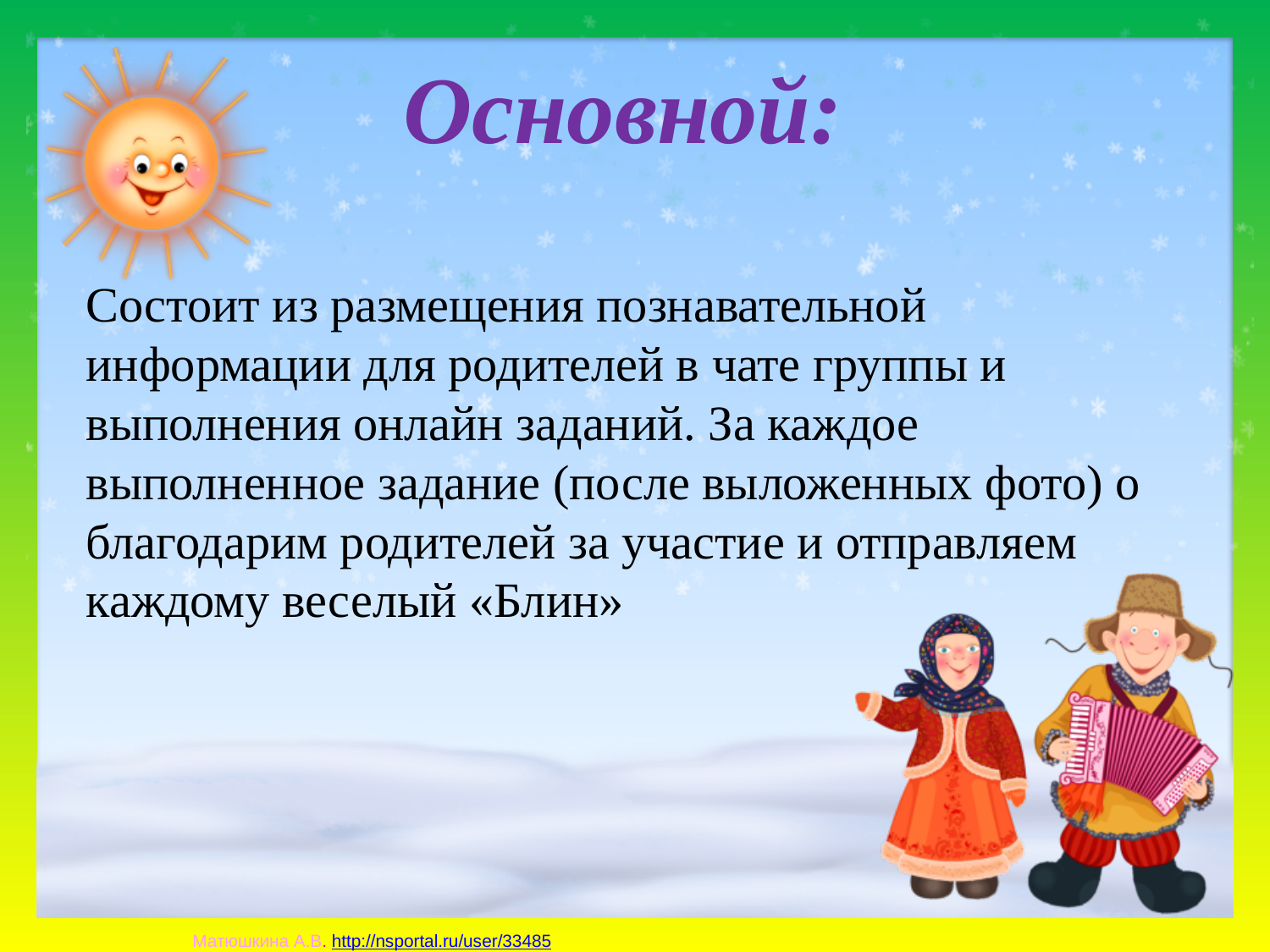

# Основной:
Состоит из размещения познавательной информации для родителей в чате группы и выполнения онлайн заданий. За каждое выполненное задание (после выложенных фото) о благодарим родителей за участие и отправляем каждому веселый «Блин»